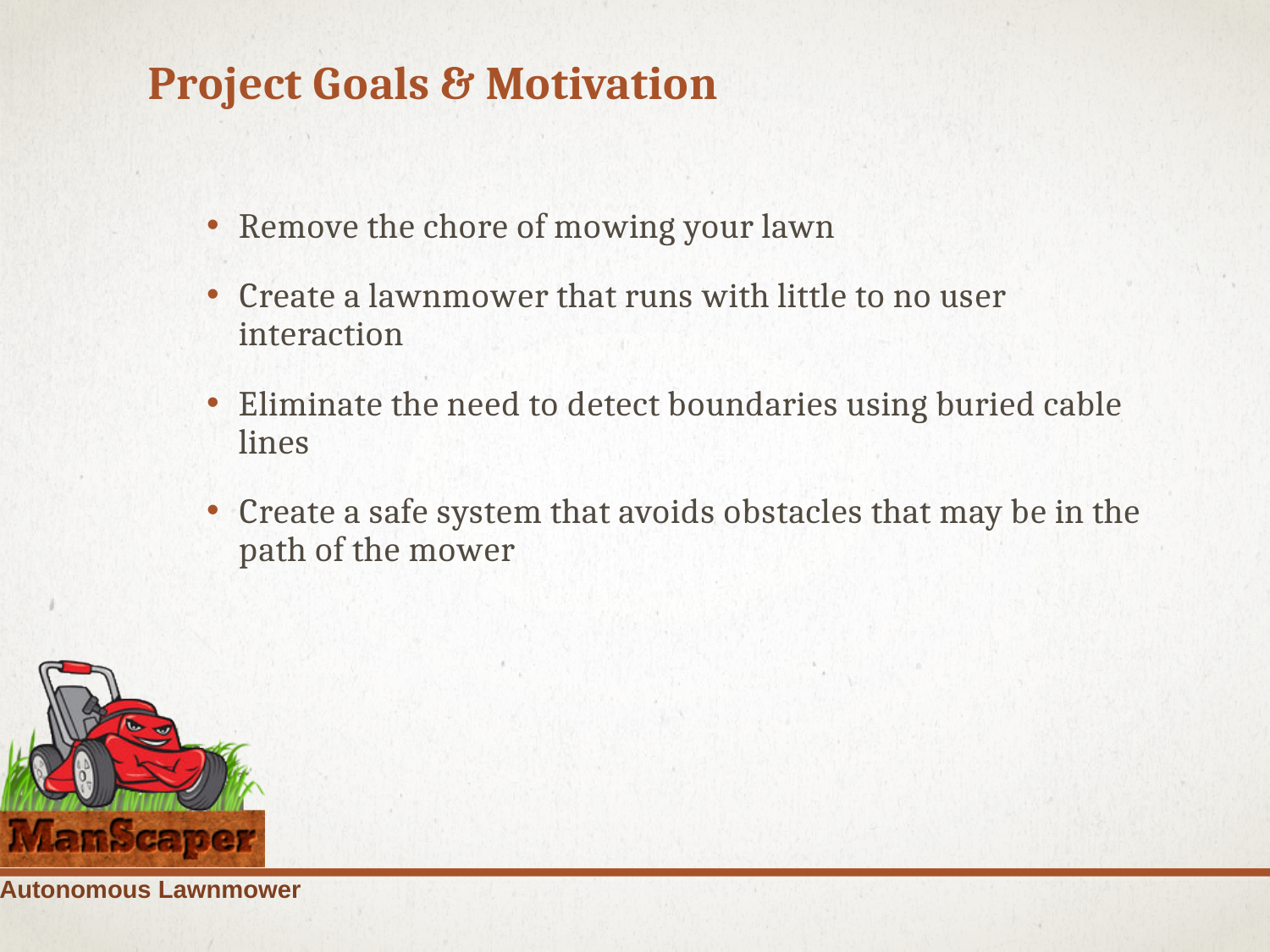

# Project Goals & Motivation
Remove the chore of mowing your lawn
Create a lawnmower that runs with little to no user interaction
Eliminate the need to detect boundaries using buried cable lines
Create a safe system that avoids obstacles that may be in the path of the mower